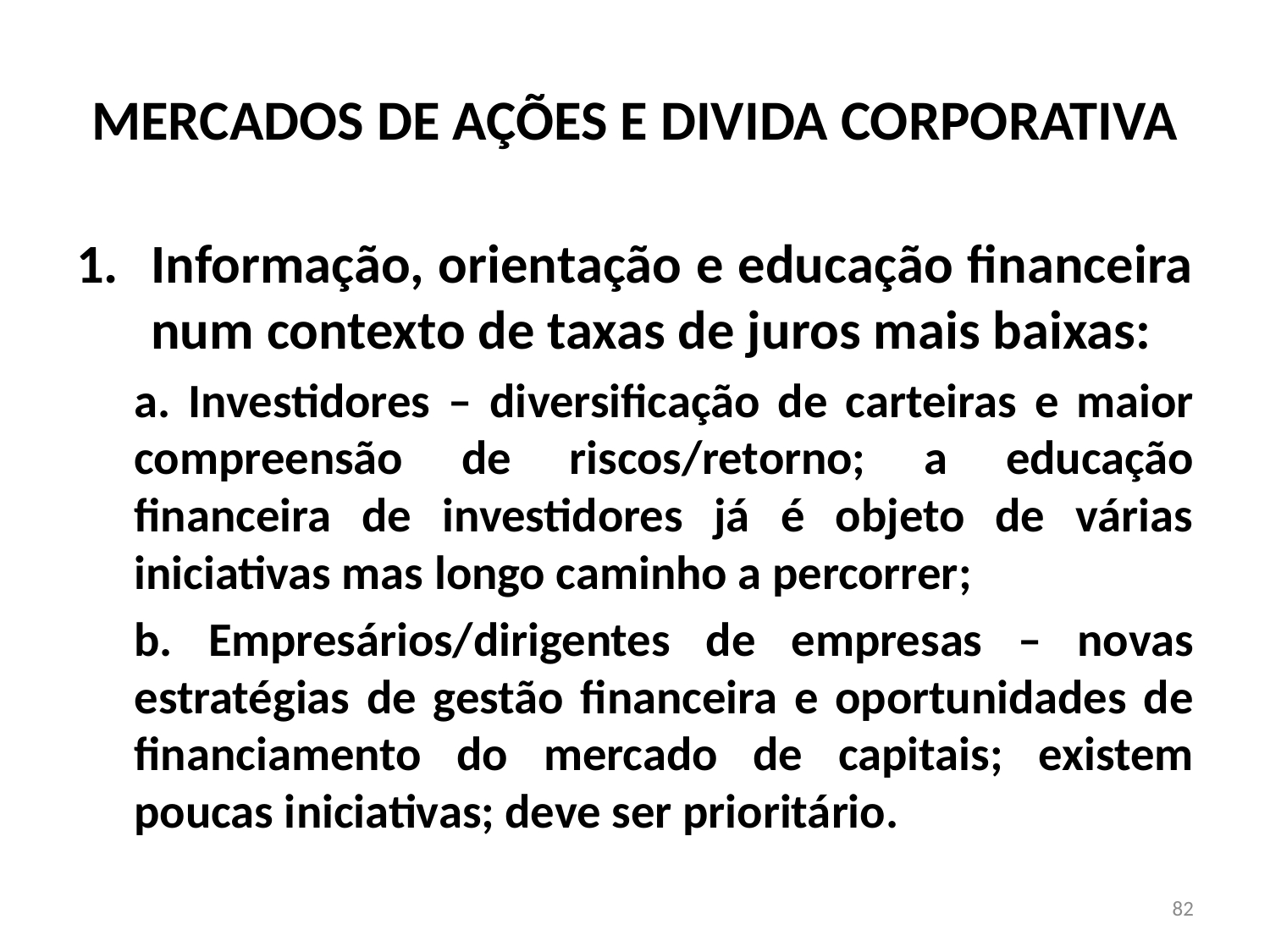

# MERCADOS DE AÇÕES E DIVIDA CORPORATIVA
Informação, orientação e educação financeira num contexto de taxas de juros mais baixas:
a. Investidores – diversificação de carteiras e maior compreensão de riscos/retorno; a educação financeira de investidores já é objeto de várias iniciativas mas longo caminho a percorrer;
b. Empresários/dirigentes de empresas – novas estratégias de gestão financeira e oportunidades de financiamento do mercado de capitais; existem poucas iniciativas; deve ser prioritário.

82